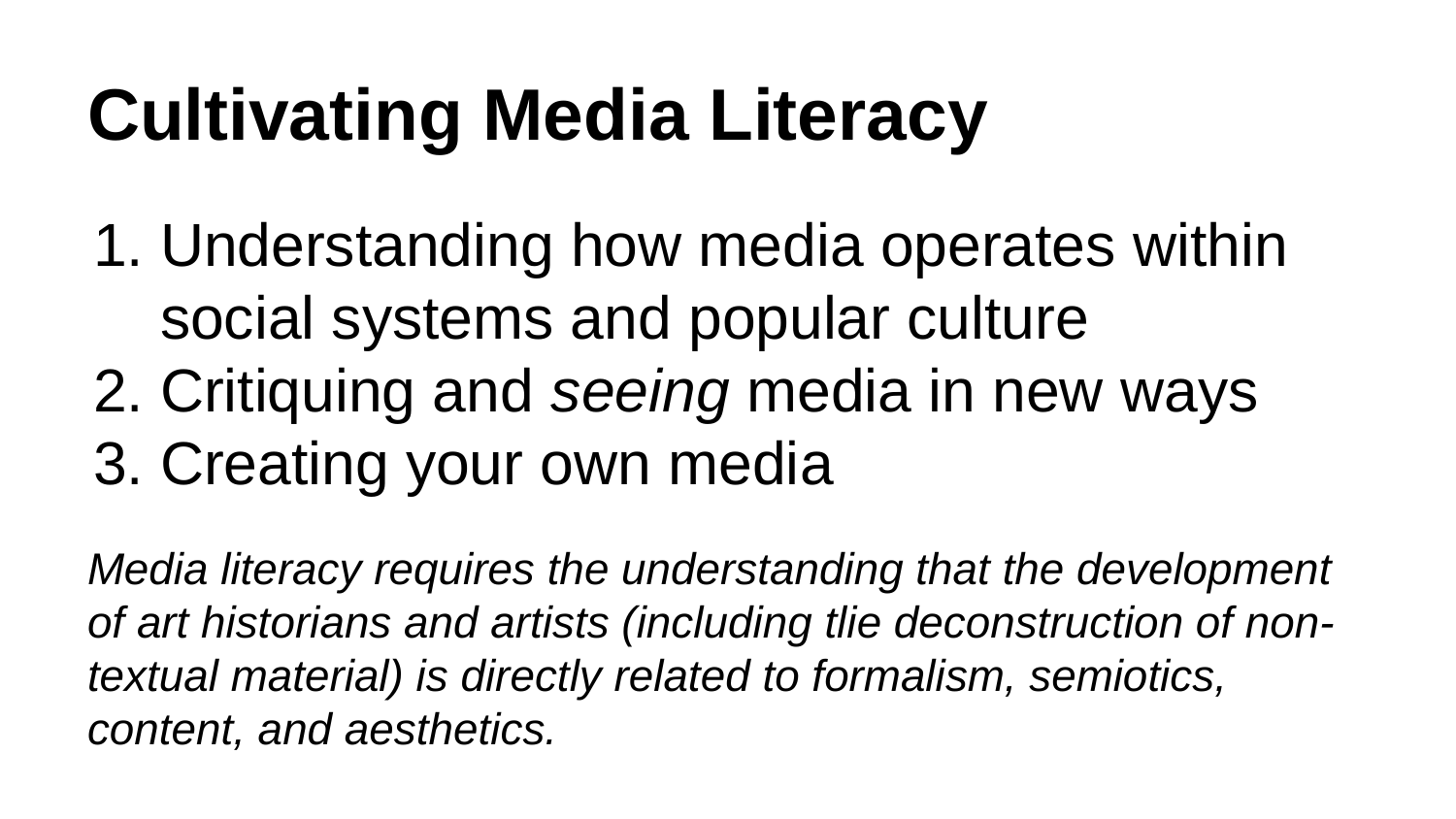

# Cultivating Media Literacy
Understanding how media operates within social systems and popular culture
Critiquing and seeing media in new ways
Creating your own media

Media literacy requires the understanding that the development of art historians and artists (including tlie deconstruction of non-textual material) is directly related to formalism, semiotics, content, and aesthetics.